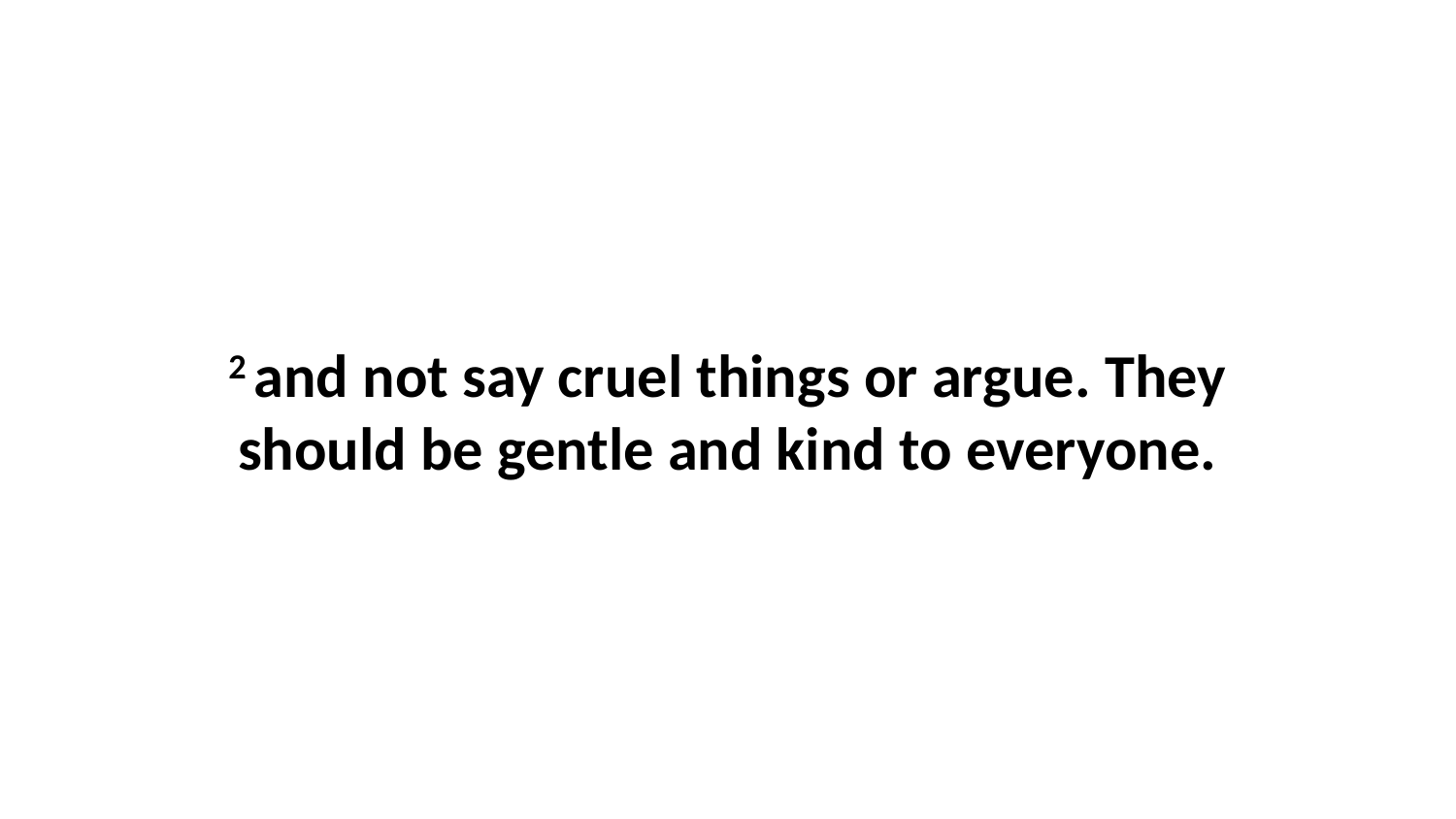

2 and not say cruel things or argue. They should be gentle and kind to everyone.